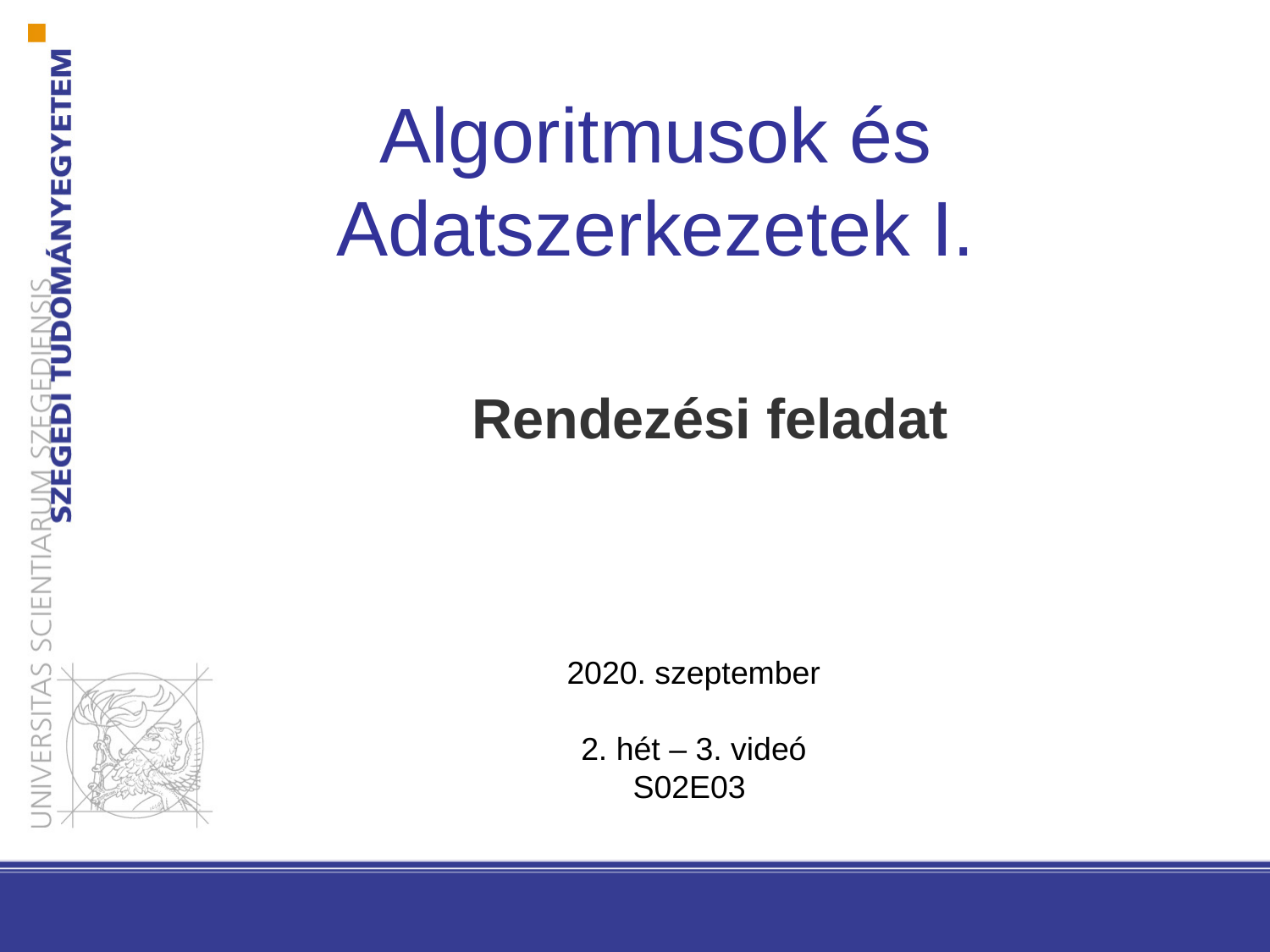

Algoritmusok és Adatszerkezetek I.
Rendezési feladat
2020. szeptember

2. hét – 3. videó
S02E03